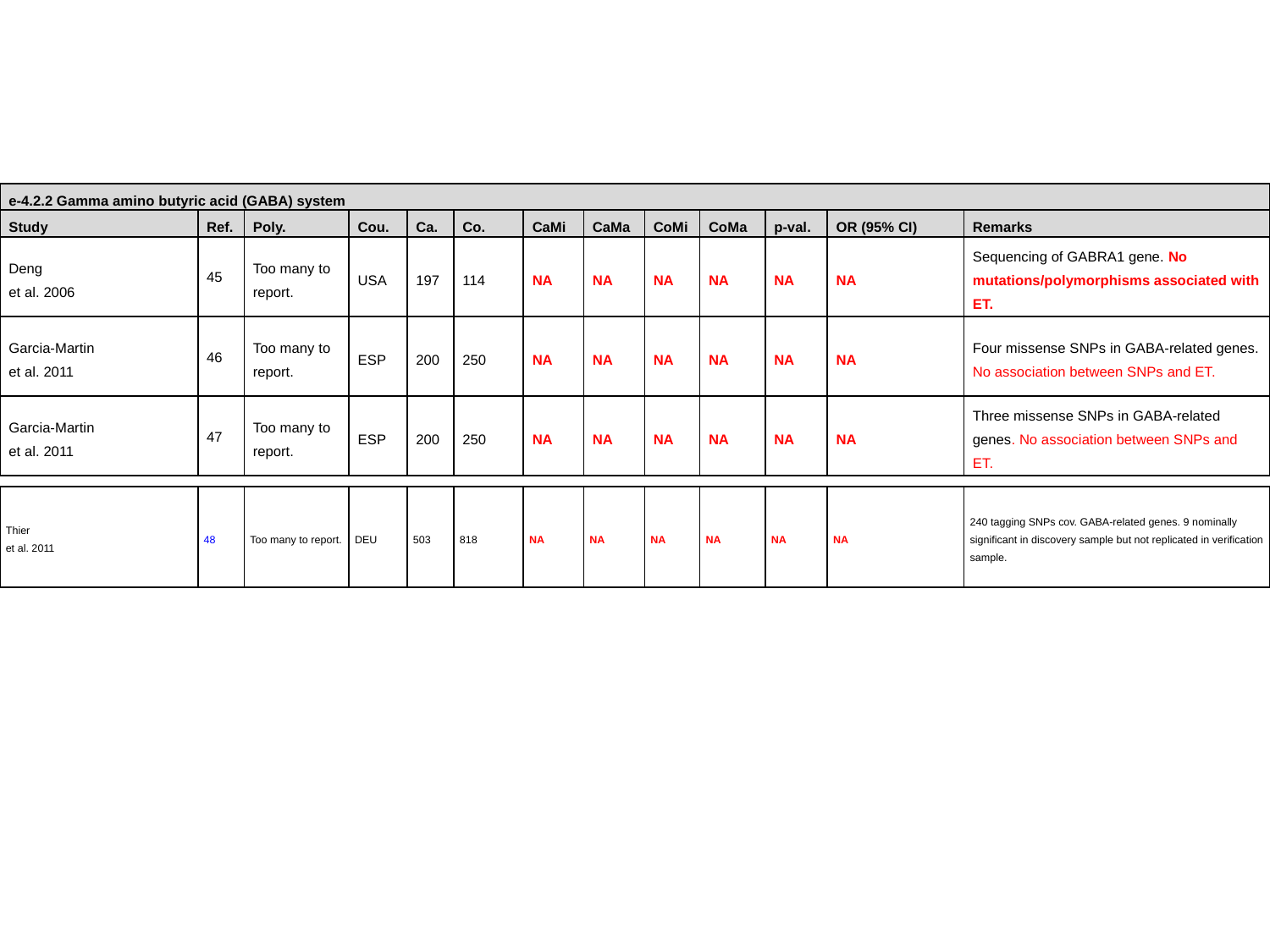

| e-4.2.2 Gamma amino butyric acid (GABA) system |  |  |  |  |  |  |  |  |  |  |  |  |
| --- | --- | --- | --- | --- | --- | --- | --- | --- | --- | --- | --- | --- |
| Study | Ref. | Poly. | Cou. | Ca. | Co. | CaMi | CaMa | CoMi | CoMa | p-val. | OR (95% CI) | Remarks |
| Deng et al. 2006 | 45 | Too many to report. | USA | 197 | 114 | NA | NA | NA | NA | NA | NA | Sequencing of GABRA1 gene. No mutations/polymorphisms associated with ET. |
| Garcia-Martin et al. 2011 | 46 | Too many to report. | ESP | 200 | 250 | NA | NA | NA | NA | NA | NA | Four missense SNPs in GABA-related genes. No association between SNPs and ET. |
| Garcia-Martin et al. 2011 | 47 | Too many to report. | ESP | 200 | 250 | NA | NA | NA | NA | NA | NA | Three missense SNPs in GABA-related genes. No association between SNPs and ET. |
| Thier et al. 2011 | 48 | Too many to report. | DEU | 503 | 818 | NA | NA | NA | NA | NA | NA | 240 tagging SNPs cov. GABA-related genes. 9 nominally significant in discovery sample but not replicated in verification sample. |
| --- | --- | --- | --- | --- | --- | --- | --- | --- | --- | --- | --- | --- |